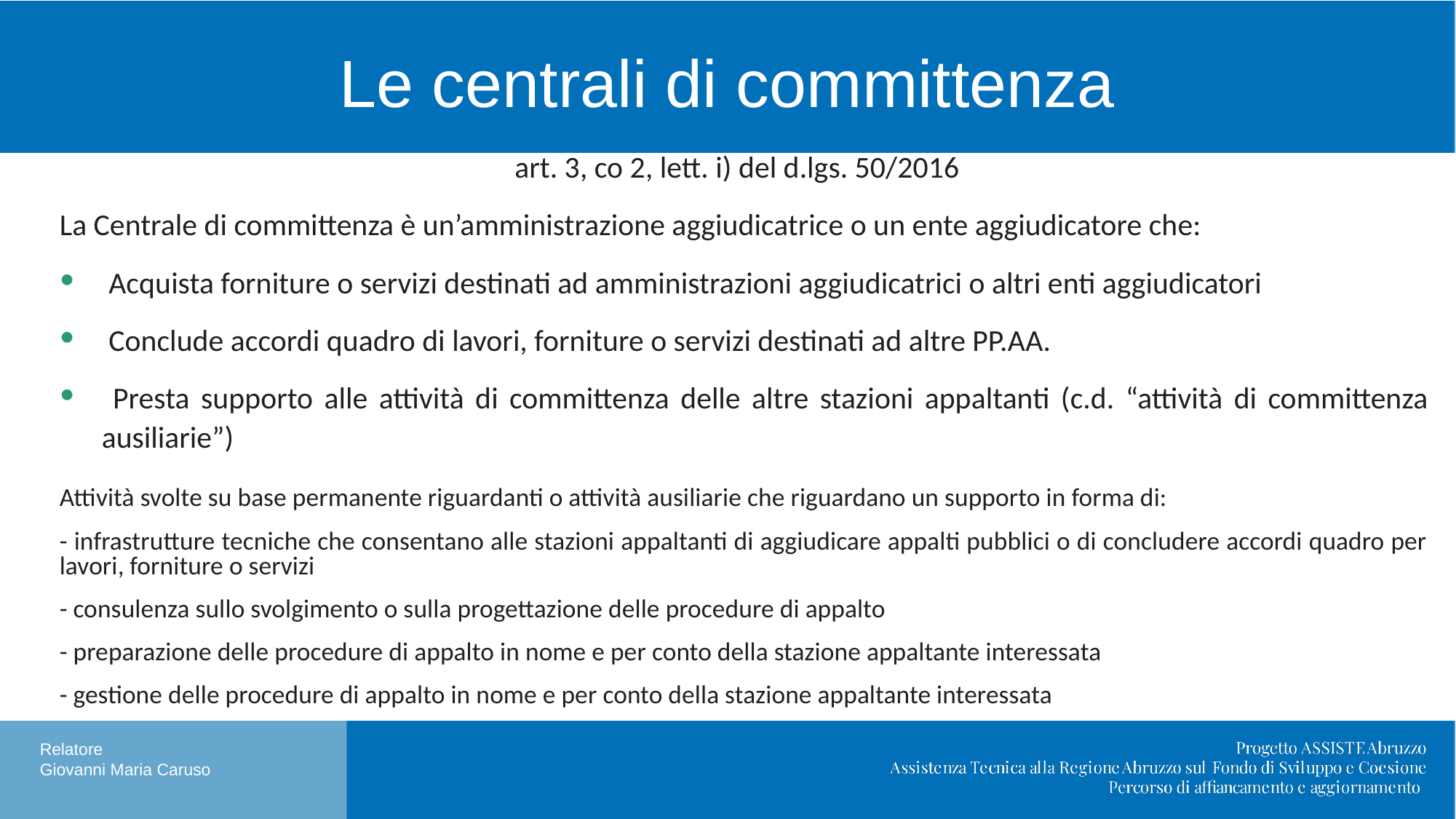

# Le centrali di committenza
art. 3, co 2, lett. i) del d.lgs. 50/2016
La Centrale di committenza è un’amministrazione aggiudicatrice o un ente aggiudicatore che:
 Acquista forniture o servizi destinati ad amministrazioni aggiudicatrici o altri enti aggiudicatori
 Conclude accordi quadro di lavori, forniture o servizi destinati ad altre PP.AA.
 Presta supporto alle attività di committenza delle altre stazioni appaltanti (c.d. “attività di committenza ausiliarie”)
Attività svolte su base permanente riguardanti o attività ausiliarie che riguardano un supporto in forma di:
- infrastrutture tecniche che consentano alle stazioni appaltanti di aggiudicare appalti pubblici o di concludere accordi quadro per lavori, forniture o servizi
- consulenza sullo svolgimento o sulla progettazione delle procedure di appalto
- preparazione delle procedure di appalto in nome e per conto della stazione appaltante interessata
- gestione delle procedure di appalto in nome e per conto della stazione appaltante interessata

Nuovo DL Semplificazioni: cosa cambia in materia di appalti pubblici.
Relatore
Giovanni Maria Caruso